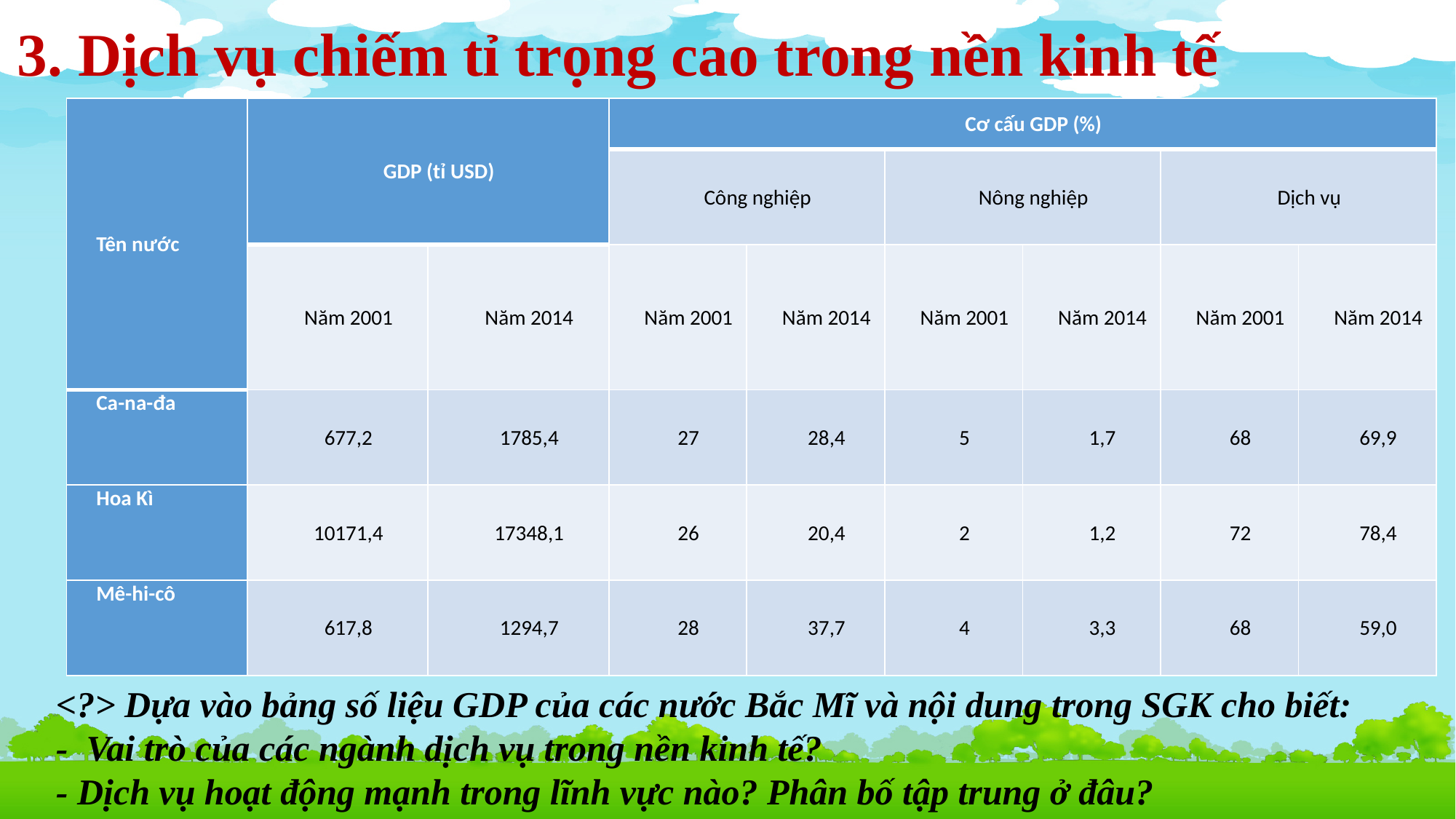

3. Dịch vụ chiếm tỉ trọng cao trong nền kinh tế
| Tên nước | GDP (tỉ USD) |  | Cơ cấu GDP (%) |  |  |  |  |  |
| --- | --- | --- | --- | --- | --- | --- | --- | --- |
|  |  |  | Công nghiệp |  | Nông nghiệp |  | Dịch vụ |  |
|  | Năm 2001 | Năm 2014 | Năm 2001 | Năm 2014 | Năm 2001 | Năm 2014 | Năm 2001 | Năm 2014 |
| Ca-na-đa | 677,2 | 1785,4 | 27 | 28,4 | 5 | 1,7 | 68 | 69,9 |
| Hoa Kì | 10171,4 | 17348,1 | 26 | 20,4 | 2 | 1,2 | 72 | 78,4 |
| Mê-hi-cô | 617,8 | 1294,7 | 28 | 37,7 | 4 | 3,3 | 68 | 59,0 |

<?> Dựa vào bảng số liệu GDP của các nước Bắc Mĩ và nội dung trong SGK cho biết:
-  Vai trò của các ngành dịch vụ trong nền kinh tế?
- Dịch vụ hoạt động mạnh trong lĩnh vực nào? Phân bố tập trung ở đâu?